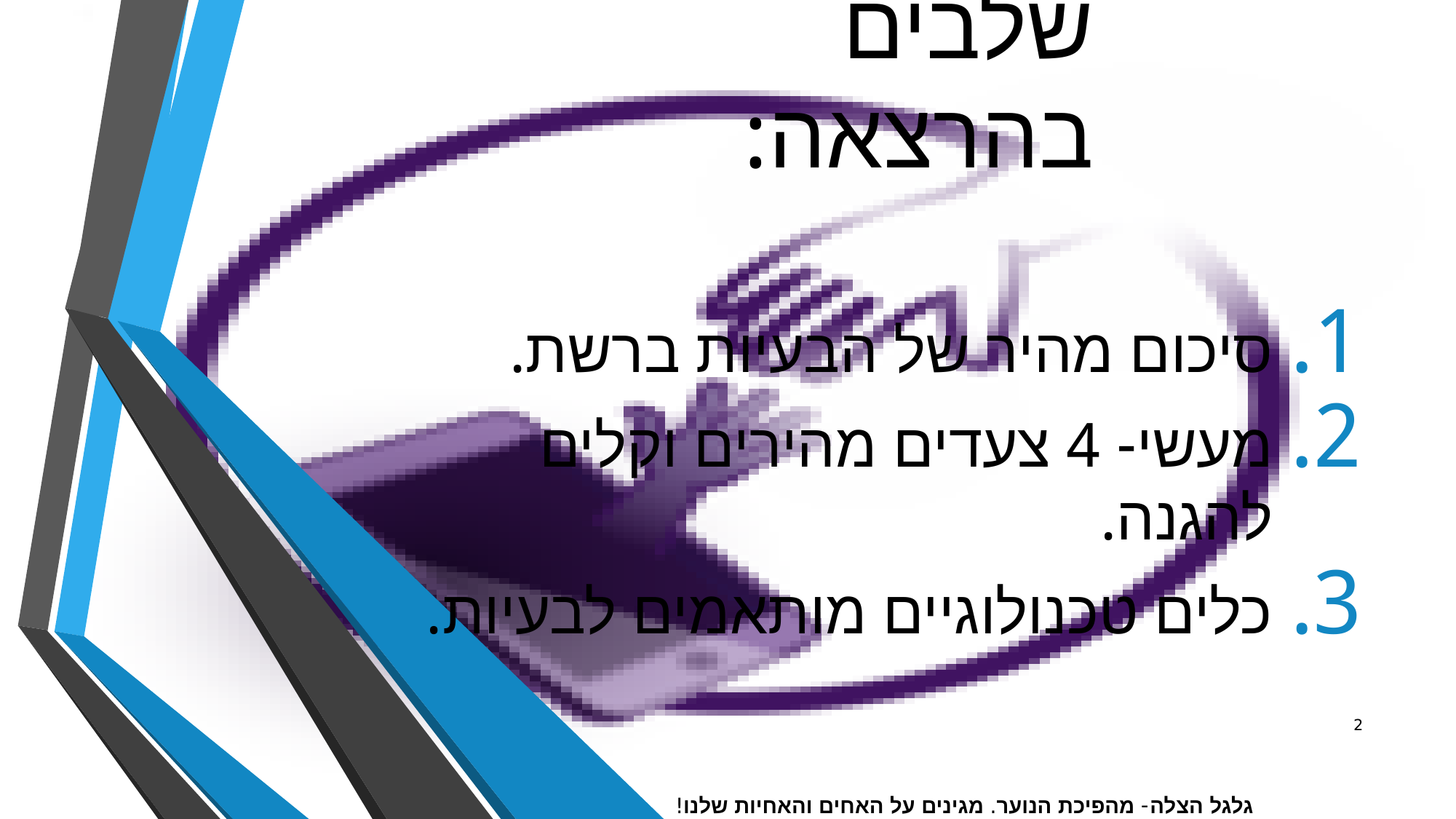

# שלבים בהרצאה:
סיכום מהיר של הבעיות ברשת.
מעשי- 4 צעדים מהירים וקלים להגנה.
כלים טכנולוגיים מותאמים לבעיות.

2
גלגל הצלה- מהפיכת הנוער. מגינים על האחים והאחיות שלנו!